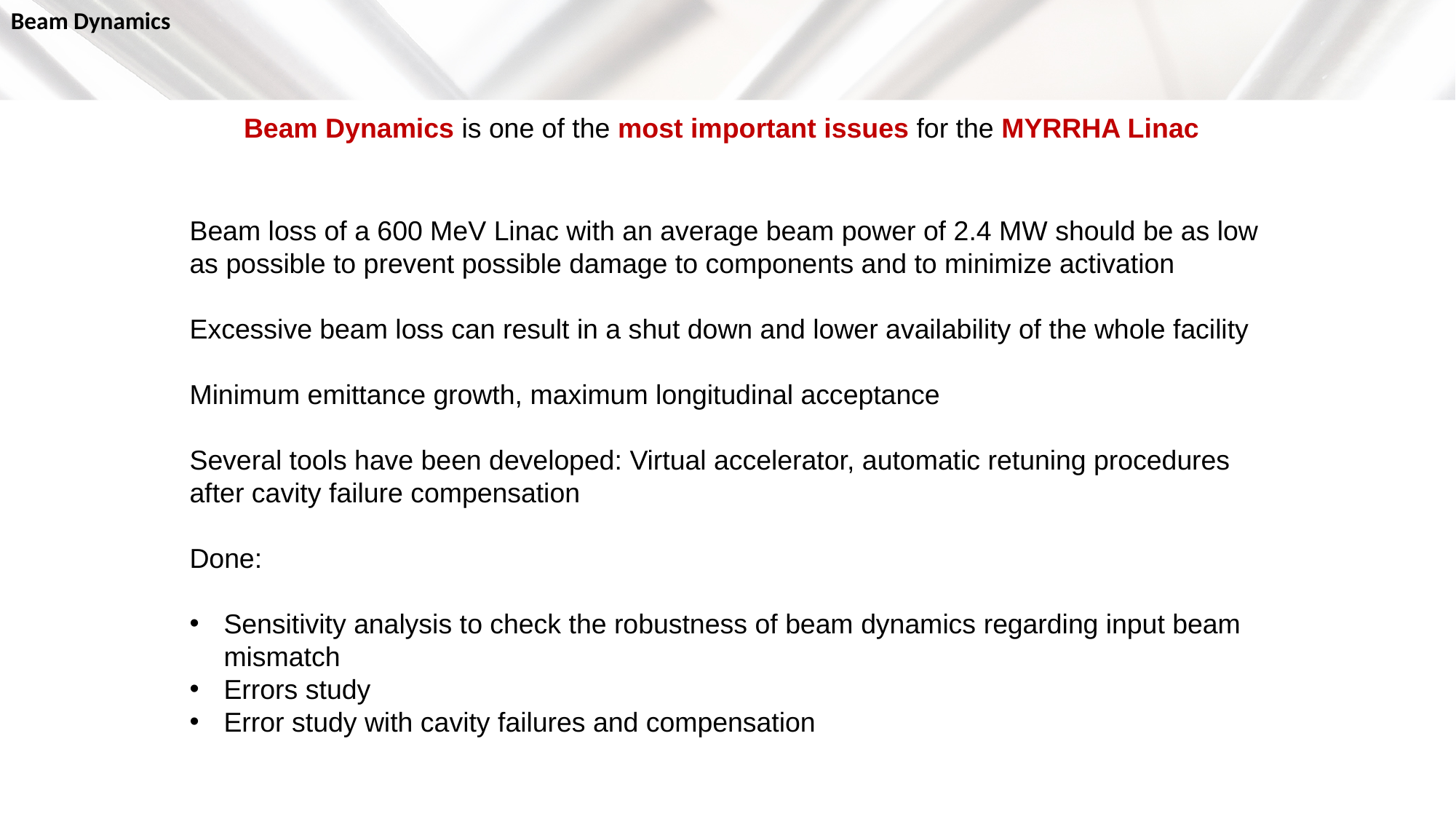

Beam Dynamics
Beam Dynamics is one of the most important issues for the MYRRHA Linac
Beam loss of a 600 MeV Linac with an average beam power of 2.4 MW should be as low as possible to prevent possible damage to components and to minimize activation

Excessive beam loss can result in a shut down and lower availability of the whole facility

Minimum emittance growth, maximum longitudinal acceptance

Several tools have been developed: Virtual accelerator, automatic retuning procedures after cavity failure compensation

Done:

Sensitivity analysis to check the robustness of beam dynamics regarding input beam mismatch
Errors study
Error study with cavity failures and compensation